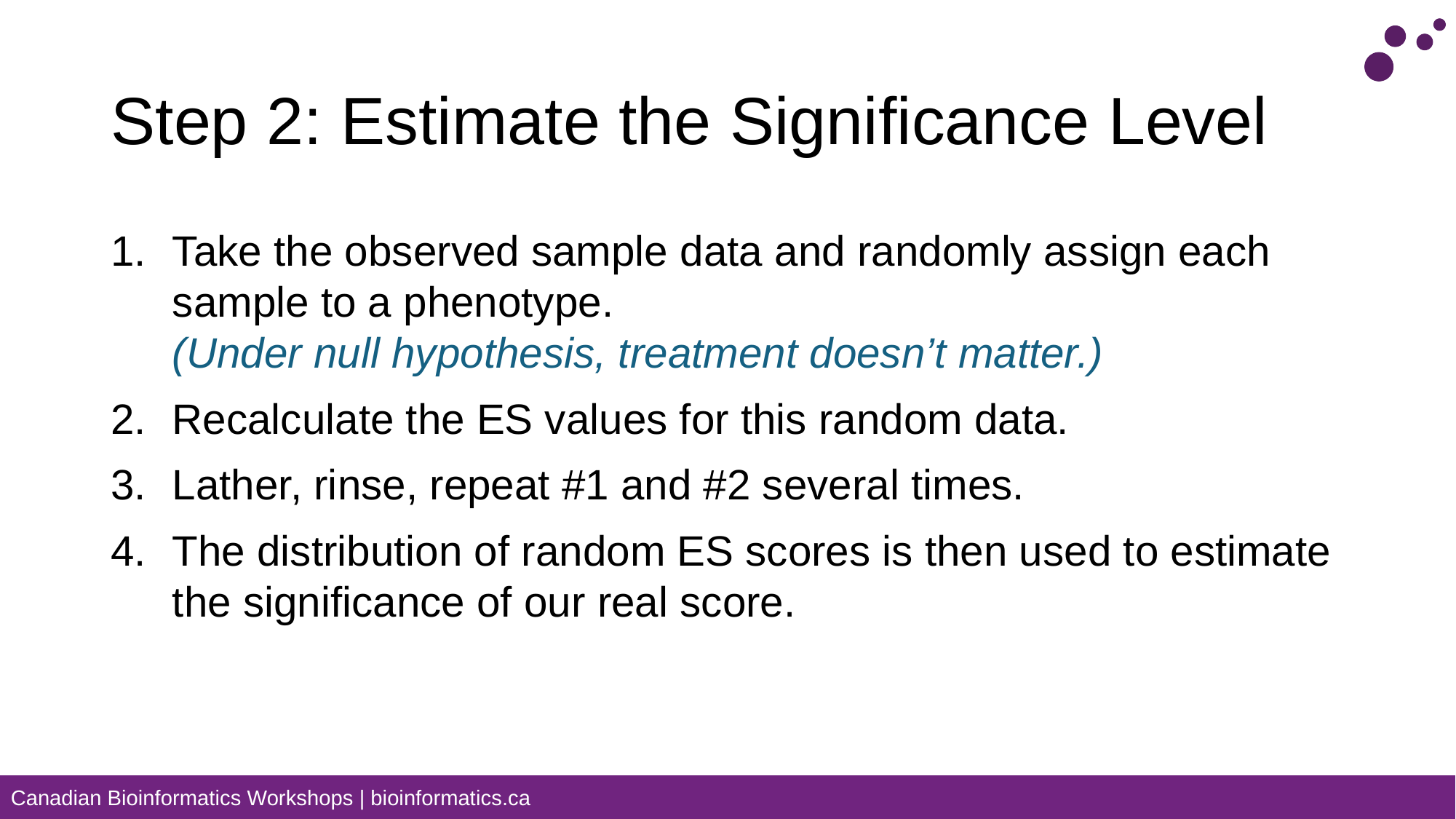

# Step 2: Estimate the Significance Level
Take the observed sample data and randomly assign each sample to a phenotype.
(Under null hypothesis, treatment doesn’t matter.)
Recalculate the ES values for this random data.
Lather, rinse, repeat #1 and #2 several times.
The distribution of random ES scores is then used to estimate the significance of our real score.